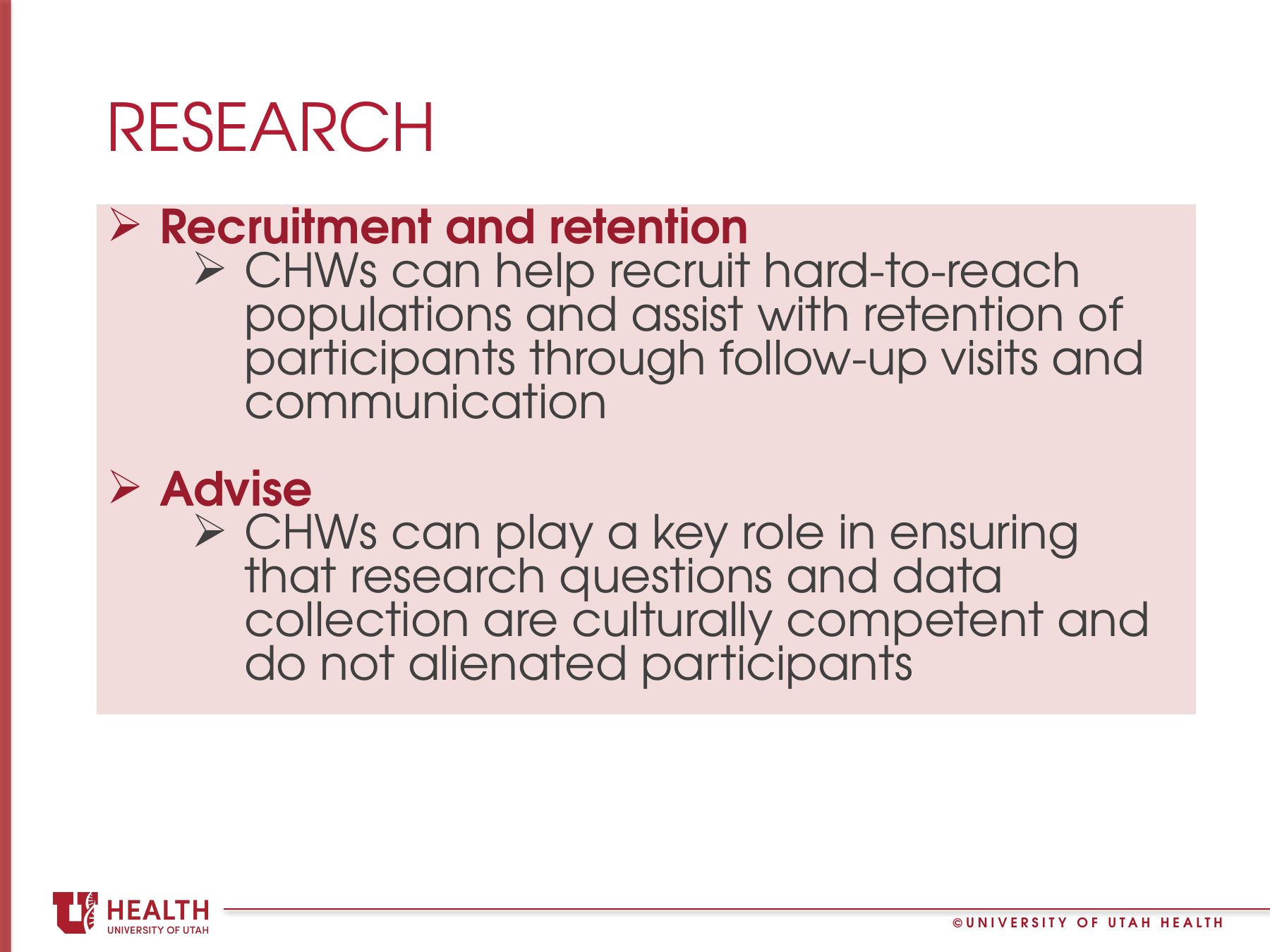

# research
| Recruitment and retention CHWs can help recruit hard-to-reach populations and assist with retention of participants through follow-up visits and communication Advise CHWs can play a key role in ensuring that research questions and data collection are culturally competent and do not alienated participants |
| --- |